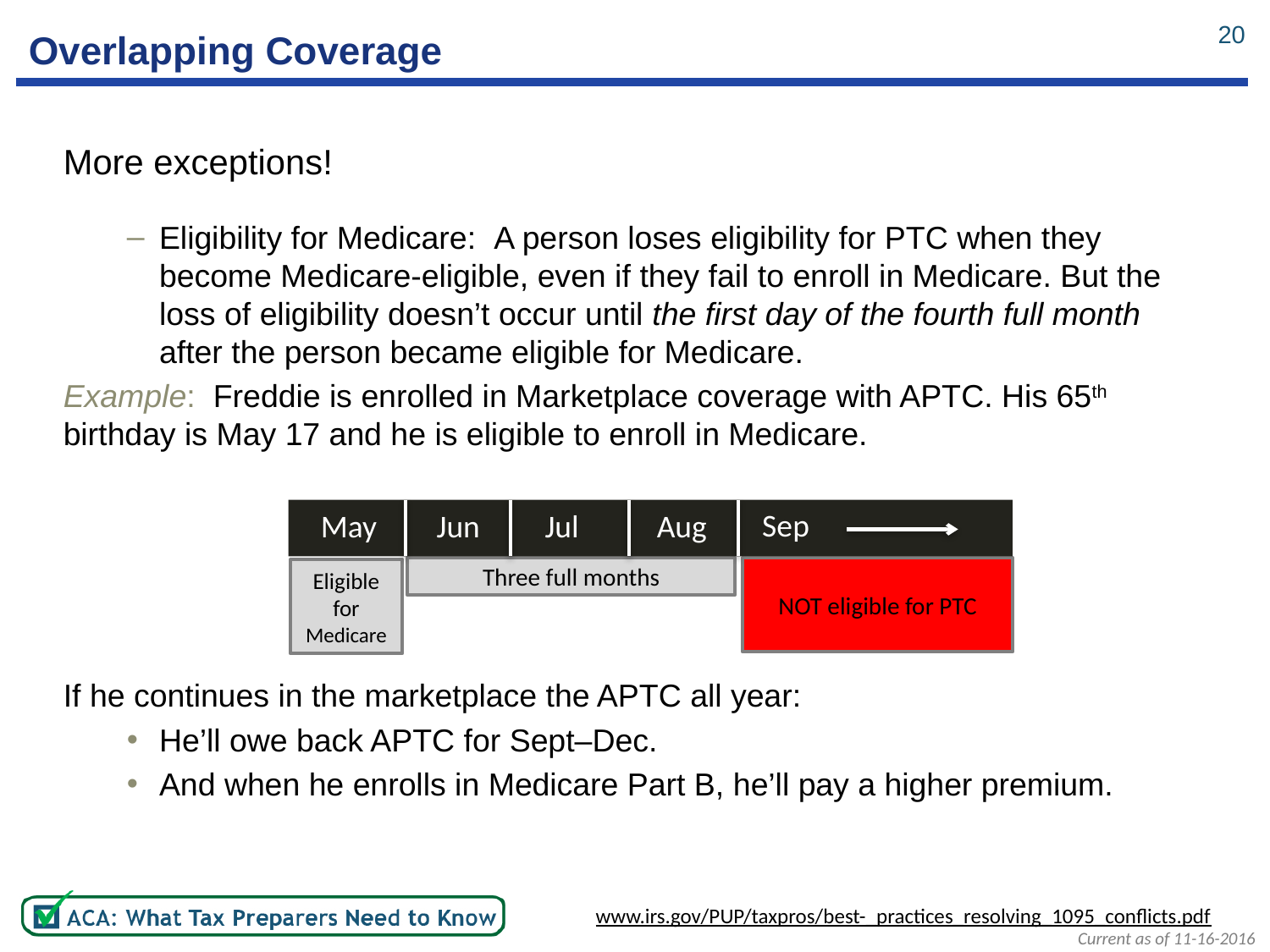

20
# Overlapping Coverage
More exceptions!

Eligibility for Medicare:  A person loses eligibility for PTC when they become Medicare-eligible, even if they fail to enroll in Medicare. But the loss of eligibility doesn’t occur until the first day of the fourth full month after the person became eligible for Medicare.
Example:  Freddie is enrolled in Marketplace coverage with APTC. His 65th birthday is May 17 and he is eligible to enroll in Medicare.

If he continues in the marketplace the APTC all year:
He’ll owe back APTC for Sept–Dec.
And when he enrolls in Medicare Part B, he’ll pay a higher premium.

Sep

May
 Jun
Jul
Aug
Three full months
NOT eligible for PTC
Eligible for Medicare
www.irs.gov/PUP/taxpros/best-_practices_resolving_1095_conflicts.pdf